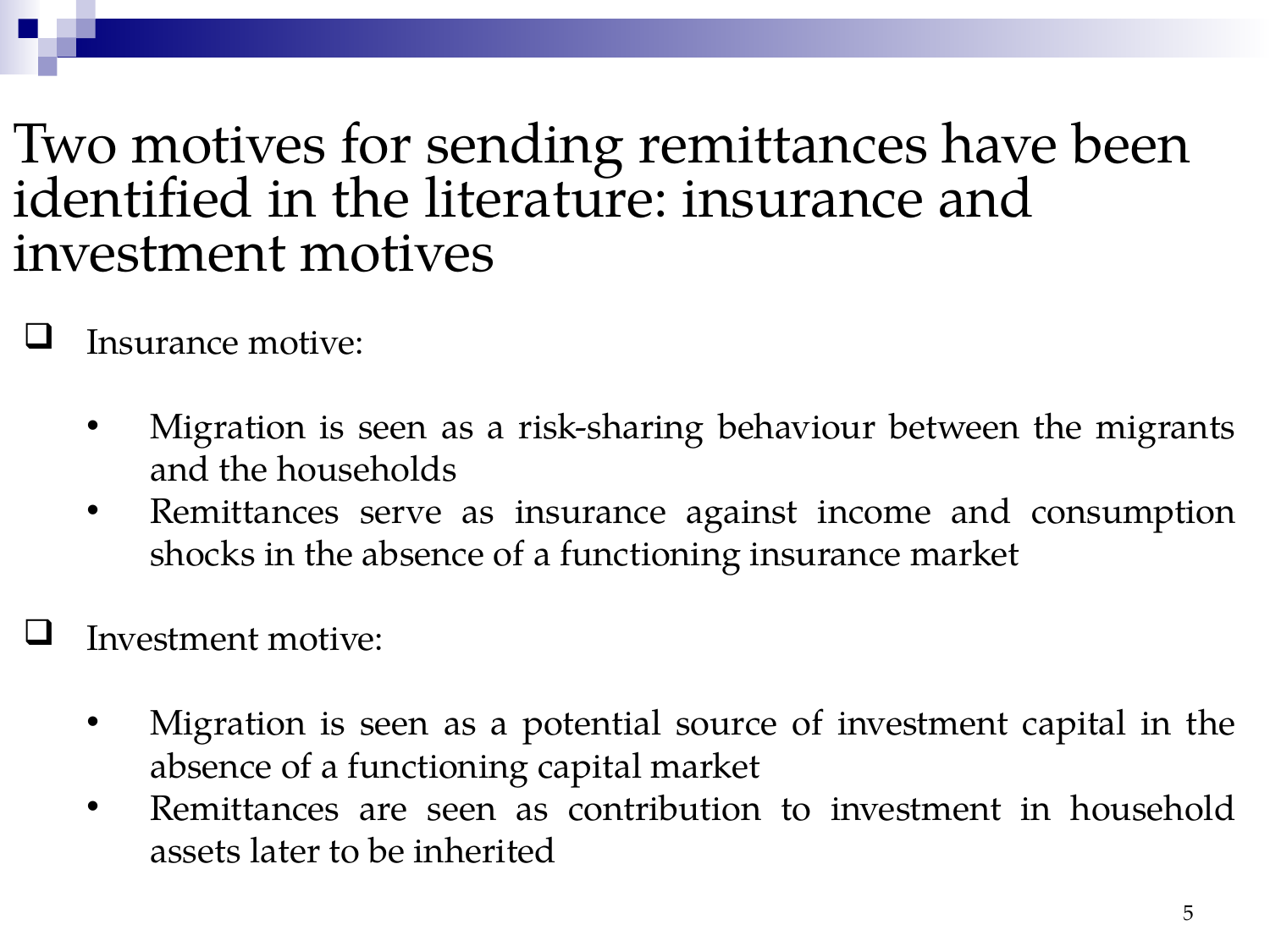

Two motives for sending remittances have been identified in the literature: insurance and investment motives
Insurance motive:

Migration is seen as a risk-sharing behaviour between the migrants and the households
Remittances serve as insurance against income and consumption shocks in the absence of a functioning insurance market

Investment motive:

Migration is seen as a potential source of investment capital in the absence of a functioning capital market
Remittances are seen as contribution to investment in household assets later to be inherited

5